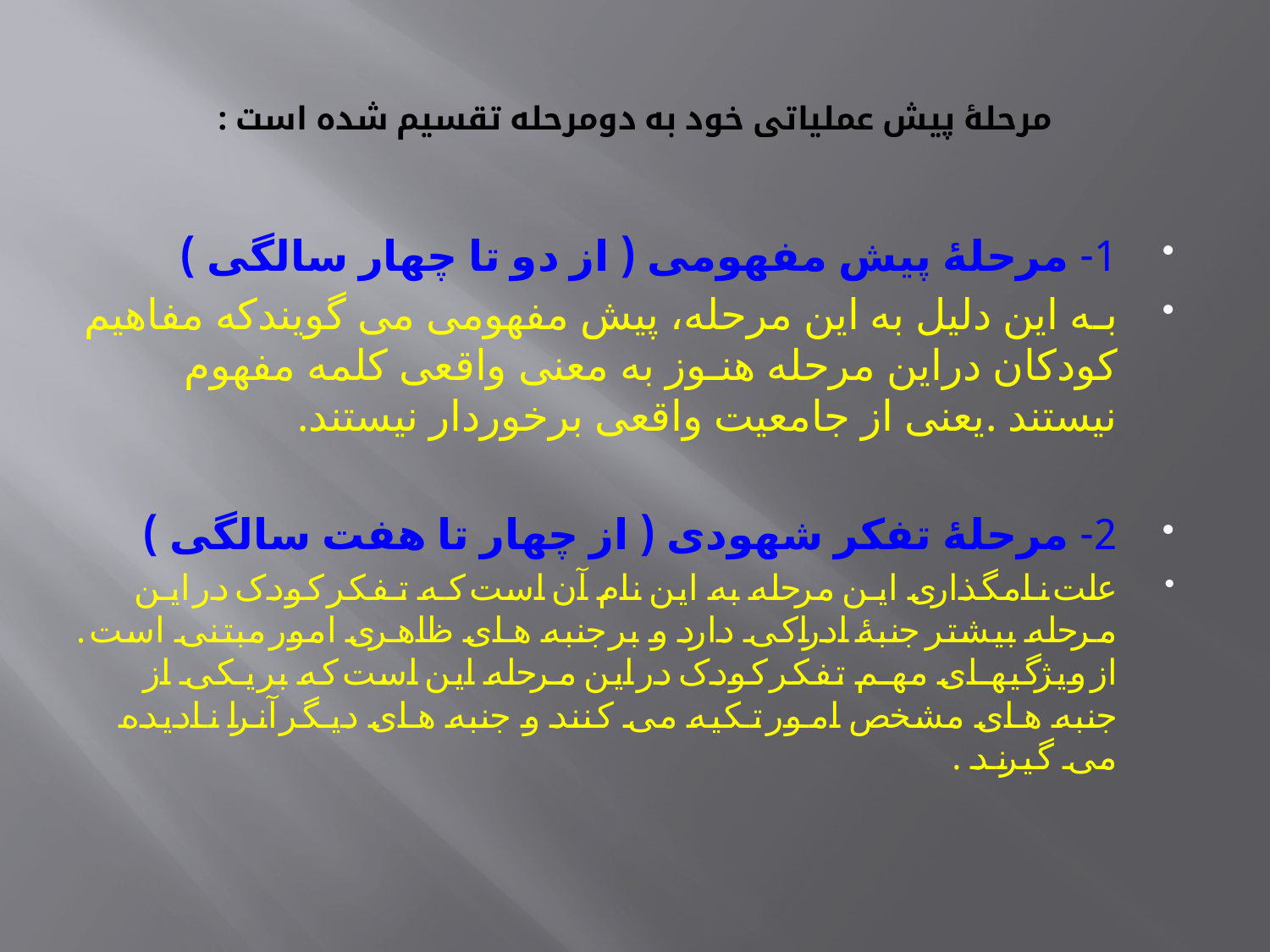

# مرحلۀ پیش عملیاتی خود به دومرحله تقسیم شده است :
1- مرحلۀ پیش مفهومی ( از دو تا چهار سالگی )
بـه این دلیل به این مرحله، پیش مفهومی می گویندکه مفاهیم کودکان دراین مرحله هنـوز به معنی واقعی کلمه مفهوم نیستند .یعنی از جامعیت واقعی برخوردار نیستند.

2- مرحلۀ تفکر شهودی ( از چهار تا هفت سالگی )
علت نـامگذاری ایـن مرحله به این نام آن است کـه تـفکر کودک در ایـن مـرحله بیشتر جنبۀ ادراکی دارد و بر جنبه های ظاهری امور مبتنی است . از ویژگیهای مهم تفکر کودک در این مـرحله این است که بر یـکی از جنبه های مشخص امـور تـکیه می کنند و جنبه های دیـگر آنـرا نـادیده می گیرنـد .